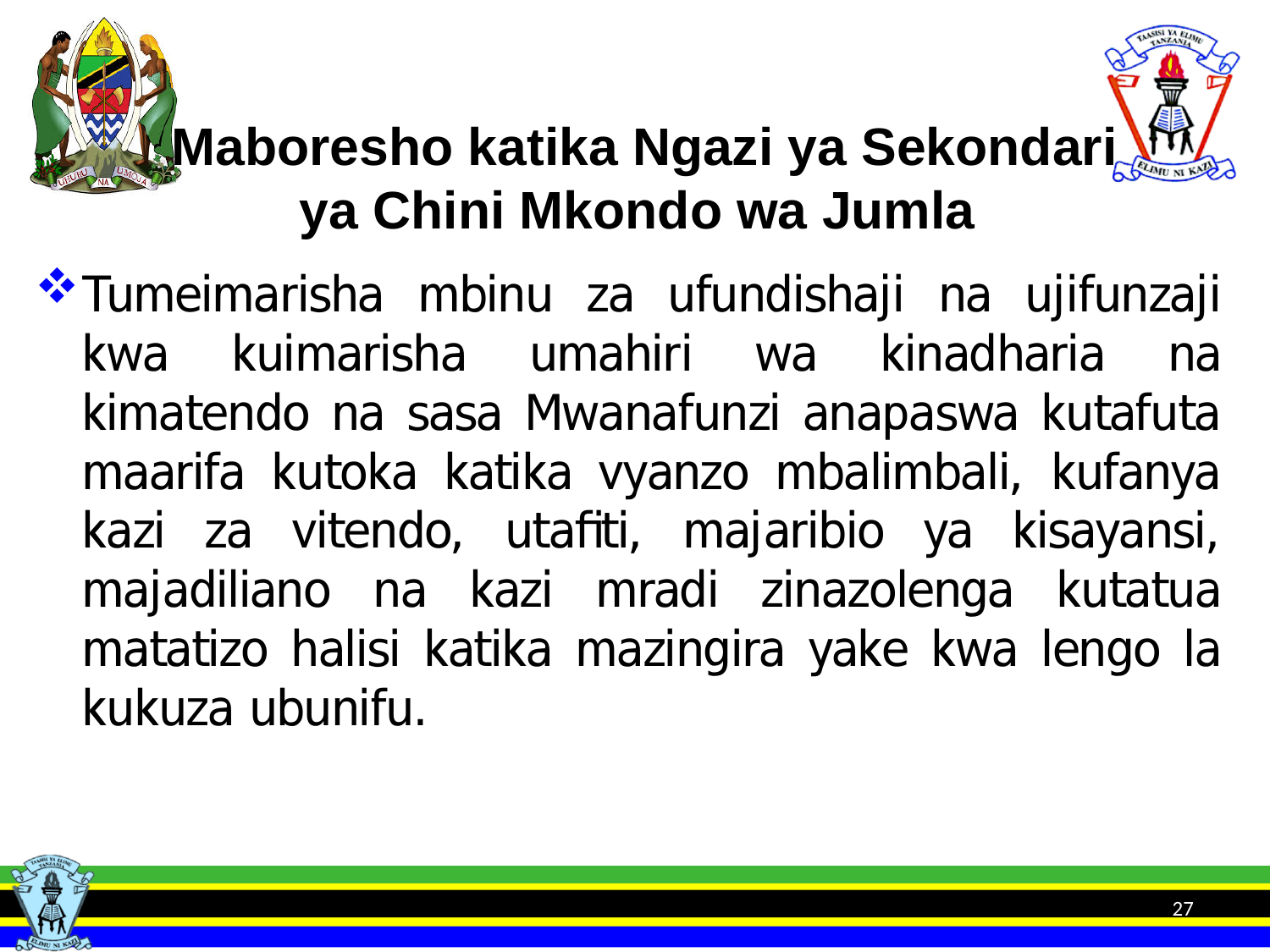

# Maboresho katika Ngazi ya Sekondari ya Chini Mkondo wa Jumla
Tumeimarisha mbinu za ufundishaji na ujifunzaji kwa kuimarisha umahiri wa kinadharia na kimatendo na sasa Mwanafunzi anapaswa kutafuta maarifa kutoka katika vyanzo mbalimbali, kufanya kazi za vitendo, utafiti, majaribio ya kisayansi, majadiliano na kazi mradi zinazolenga kutatua matatizo halisi katika mazingira yake kwa lengo la kukuza ubunifu.

27